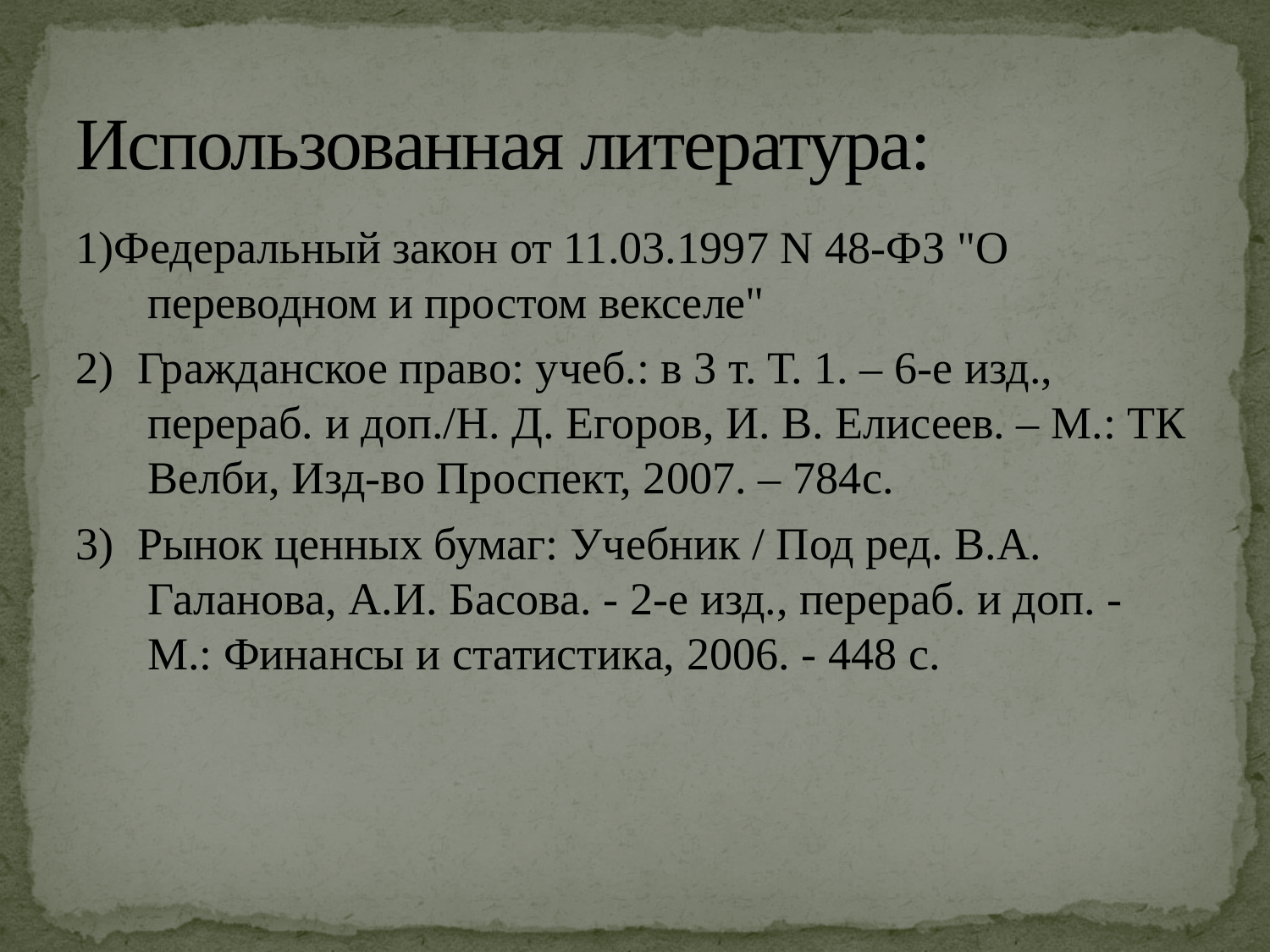

# Использованная литература:
1)Федеральный закон от 11.03.1997 N 48-ФЗ "О переводном и простом векселе"
2)  Гражданское право: учеб.: в 3 т. Т. 1. – 6-е изд., перераб. и доп./Н. Д. Егоров, И. В. Елисеев. – М.: ТК Велби, Изд-во Проспект, 2007. – 784с.
3)  Рынок ценных бумаг: Учебник / Под ред. В.А. Галанова, А.И. Басова. - 2-е изд., перераб. и доп. - М.: Финансы и статистика, 2006. - 448 с.